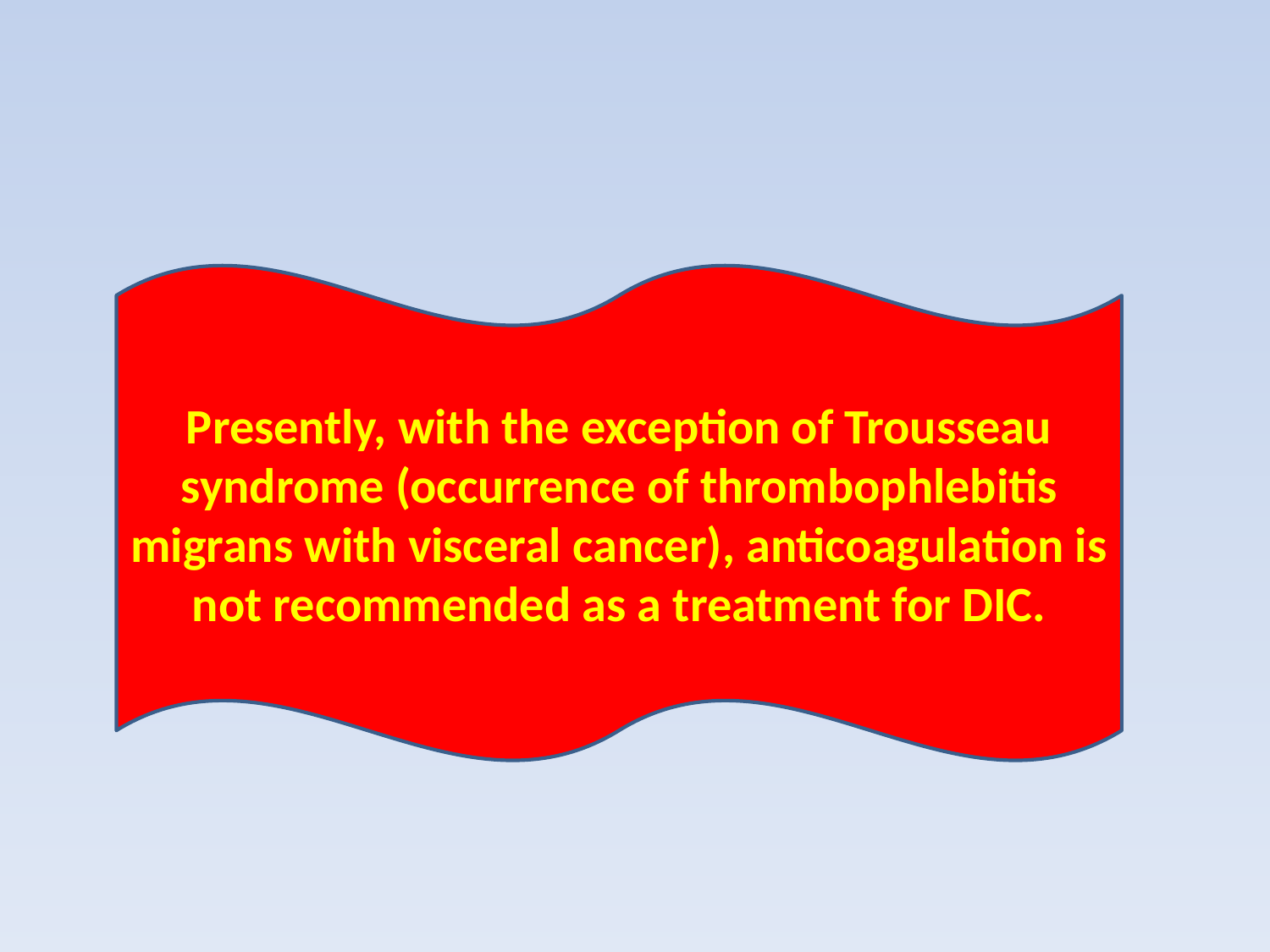

#

Presently, with the exception of Trousseau syndrome (occurrence of thrombophlebitis migrans with visceral cancer), anticoagulation is not recommended as a treatment for DIC.